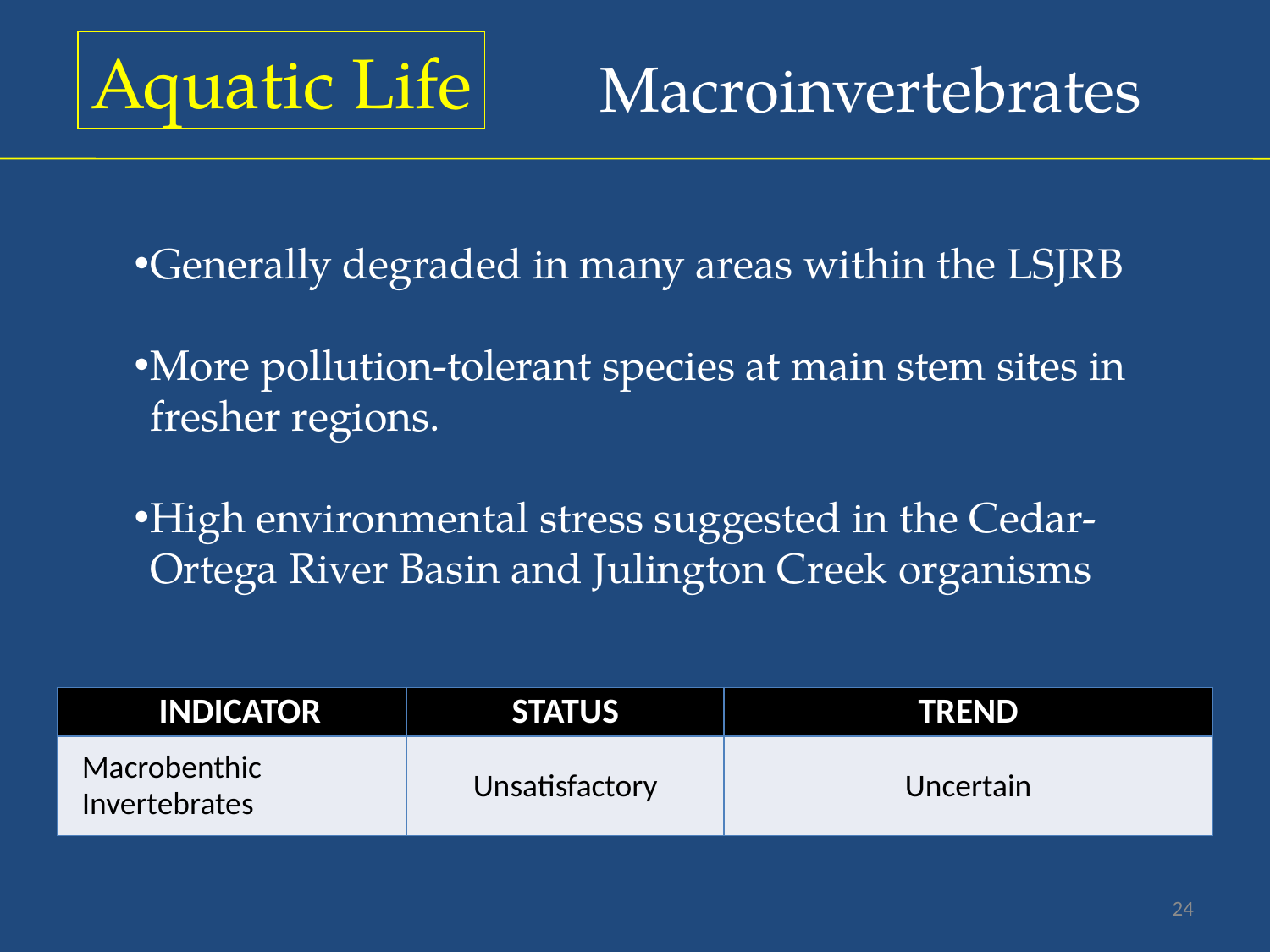

Aquatic Life
Macroinvertebrates

Generally degraded in many areas within the LSJRB

More pollution-tolerant species at main stem sites in fresher regions.

High environmental stress suggested in the Cedar-Ortega River Basin and Julington Creek organisms
| INDICATOR | STATUS | TREND |
| --- | --- | --- |
| Macrobenthic Invertebrates | Unsatisfactory | Uncertain |
24